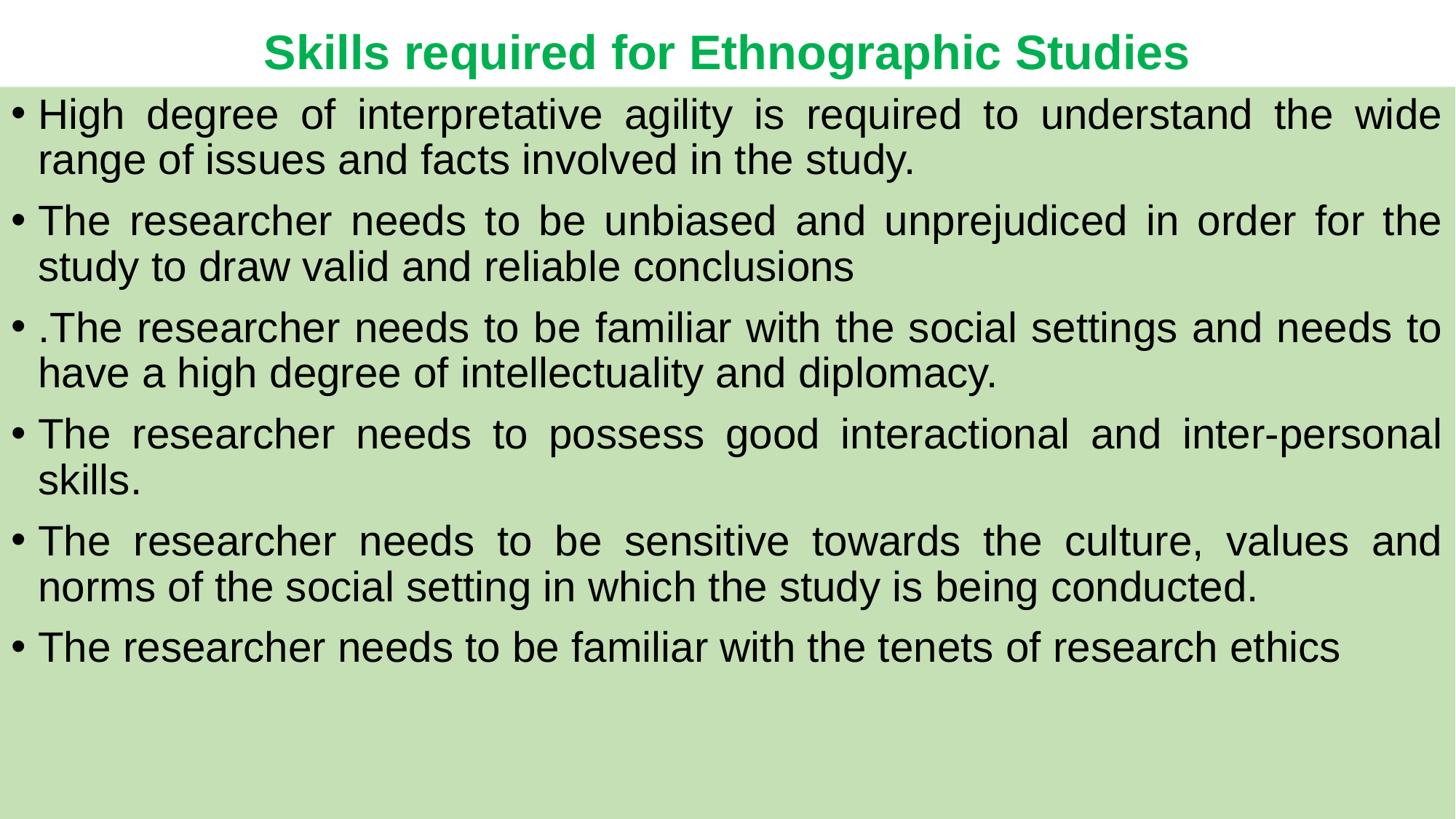

# Skills required for Ethnographic Studies
High degree of interpretative agility is required to understand the wide range of issues and facts involved in the study.
The researcher needs to be unbiased and unprejudiced in order for the study to draw valid and reliable conclusions
.The researcher needs to be familiar with the social settings and needs to have a high degree of intellectuality and diplomacy.
The researcher needs to possess good interactional and inter-personal skills.
The researcher needs to be sensitive towards the culture, values and norms of the social setting in which the study is being conducted.
The researcher needs to be familiar with the tenets of research ethics